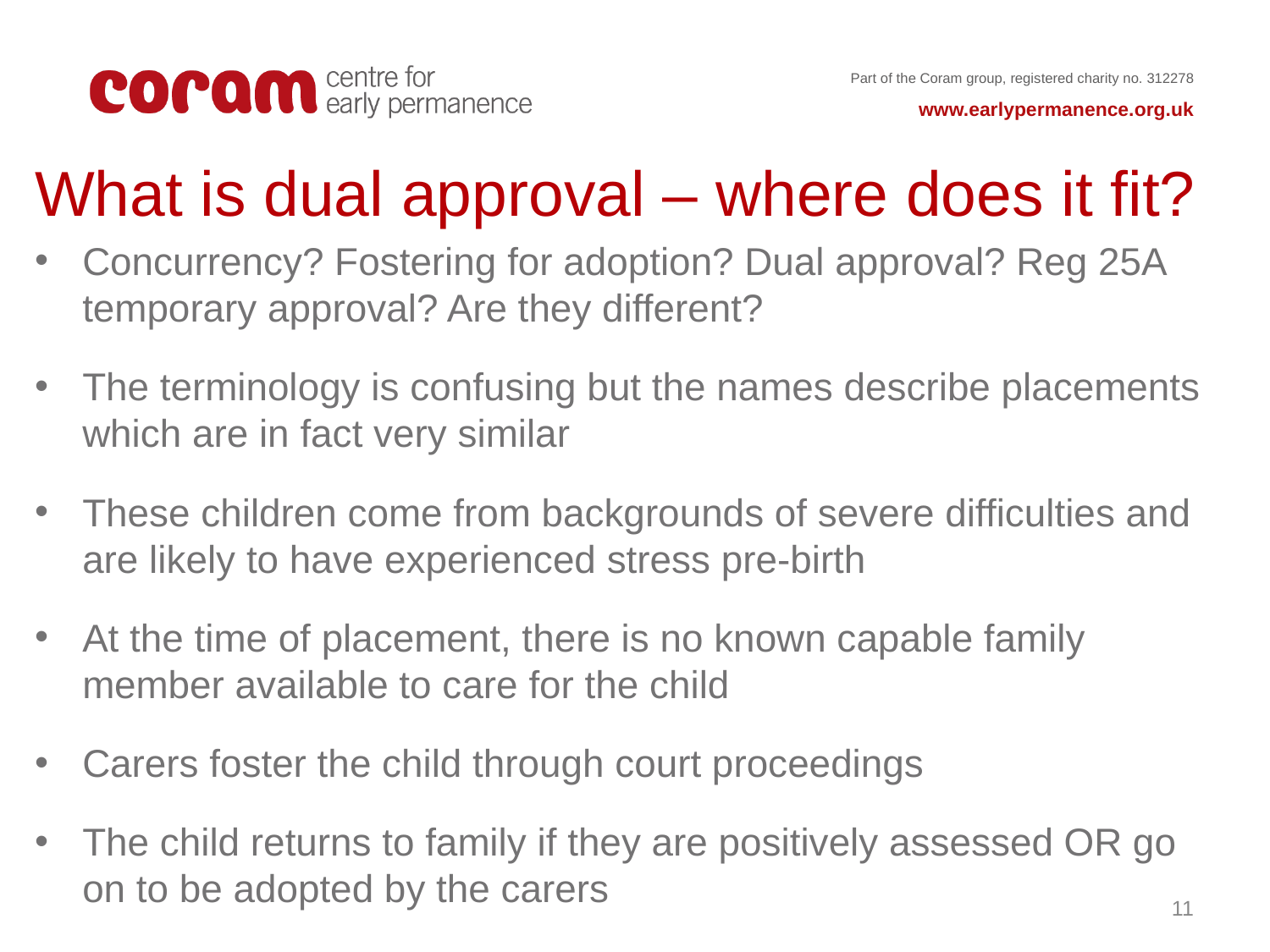

What is dual approval – where does it fit?
Concurrency? Fostering for adoption? Dual approval? Reg 25A temporary approval? Are they different?

The terminology is confusing but the names describe placements which are in fact very similar

These children come from backgrounds of severe difficulties and are likely to have experienced stress pre-birth

At the time of placement, there is no known capable family member available to care for the child

Carers foster the child through court proceedings

The child returns to family if they are positively assessed OR go on to be adopted by the carers

11